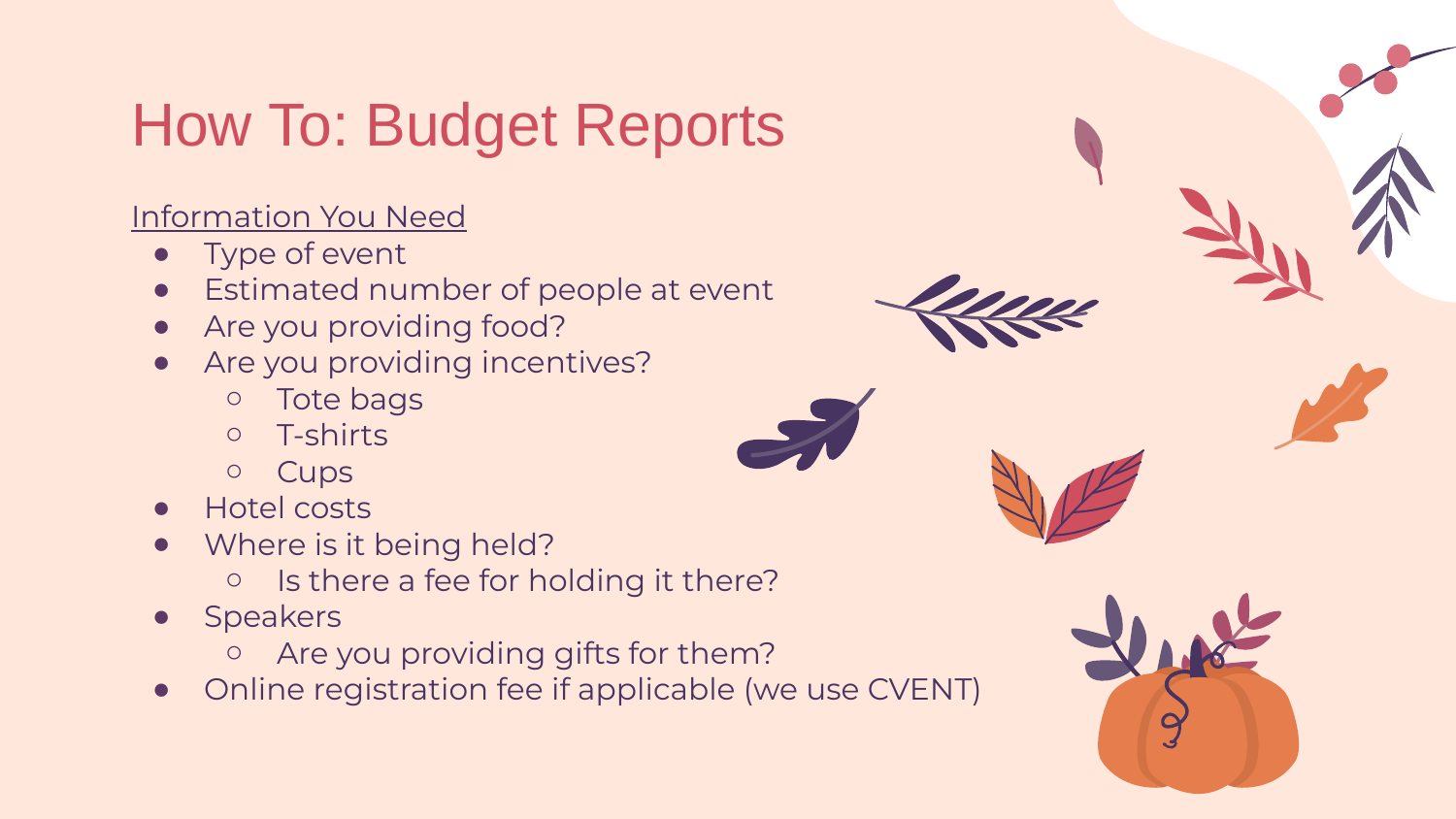

# How To: Budget Reports

Information You Need
Type of event
Estimated number of people at event
Are you providing food?
Are you providing incentives?
Tote bags
T-shirts
Cups
Hotel costs
Where is it being held?
Is there a fee for holding it there?
Speakers
Are you providing gifts for them?
Online registration fee if applicable (we use CVENT)